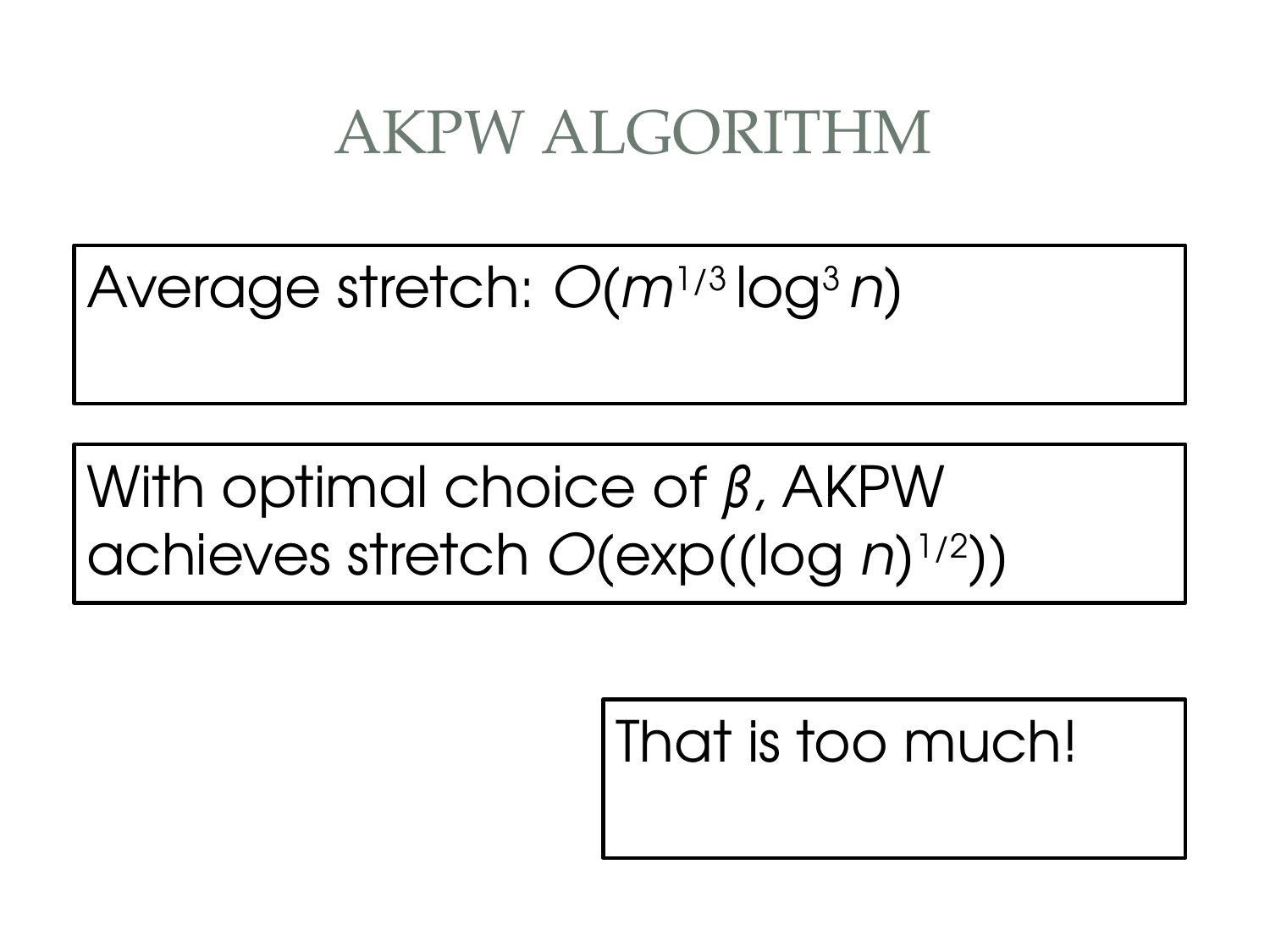

# AKPW algorithm
Average stretch: O(m1/3 log3 n)
With optimal choice of β, AKPW achieves stretch O(exp((log n)1/2))
That is too much!